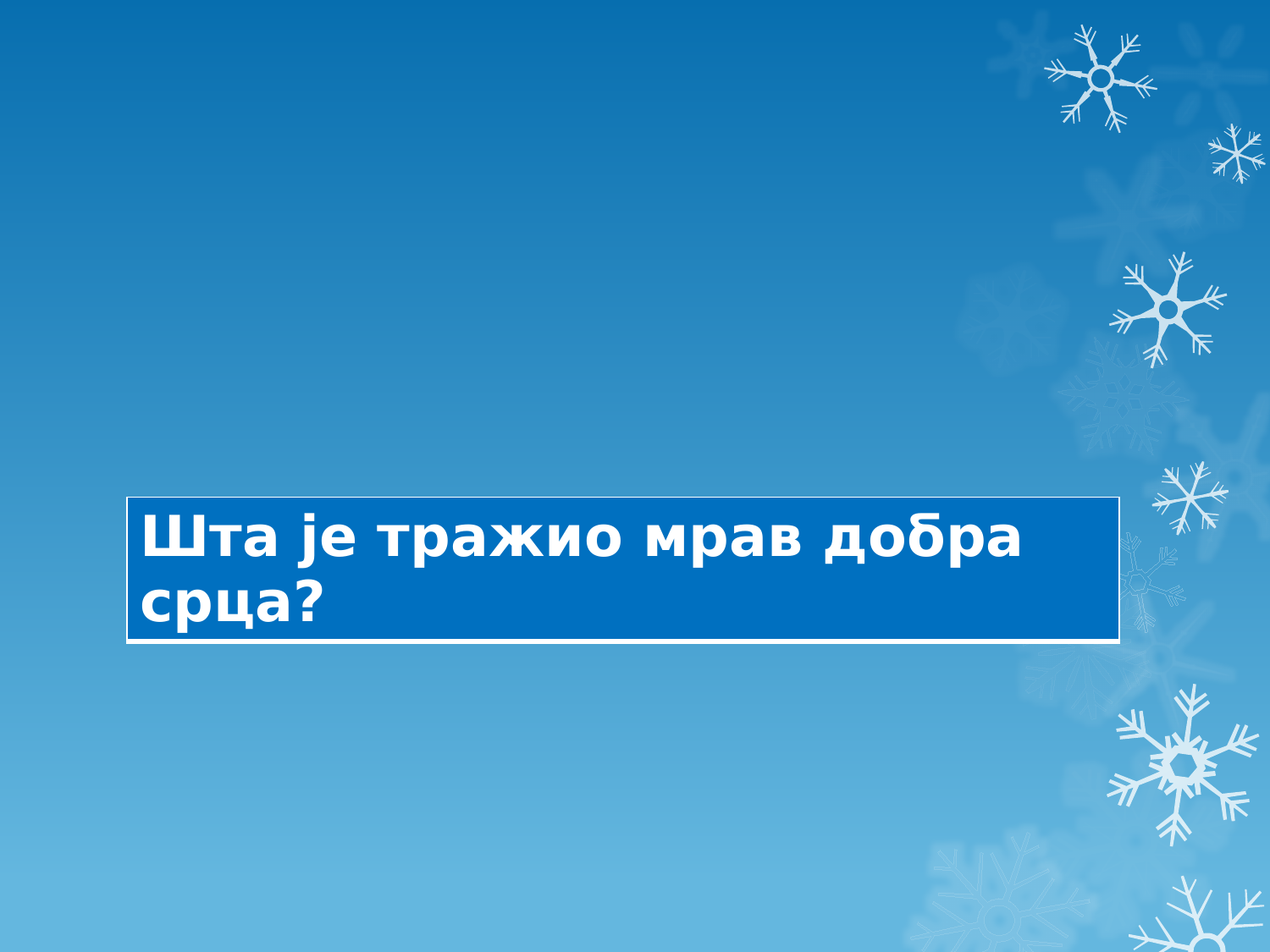

#
| Шта је тражио мрав добра срца? |
| --- |